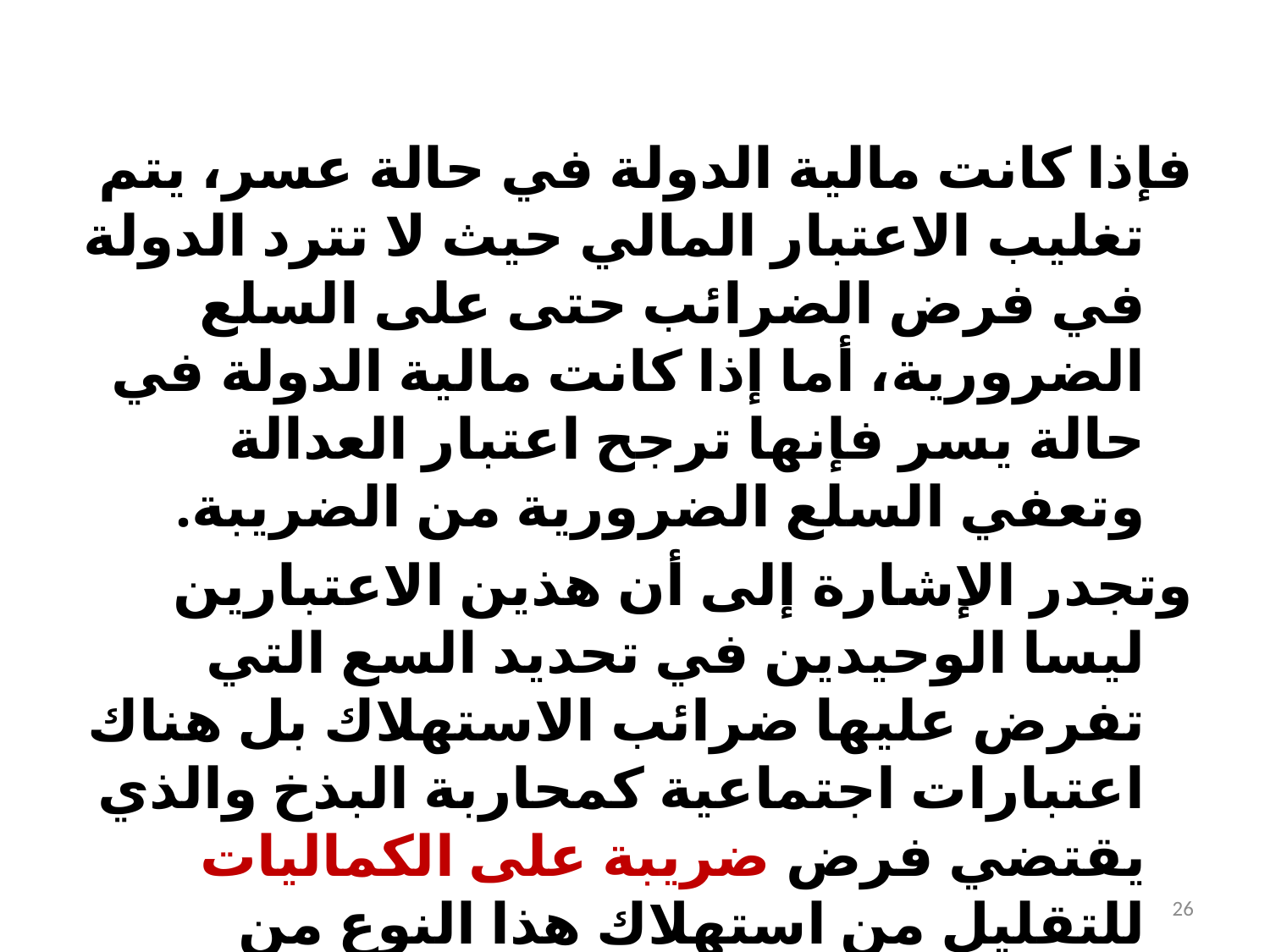

#
فإذا كانت مالية الدولة في حالة عسر، يتم تغليب الاعتبار المالي حيث لا تترد الدولة في فرض الضرائب حتى على السلع الضرورية، أما إذا كانت مالية الدولة في حالة يسر فإنها ترجح اعتبار العدالة وتعفي السلع الضرورية من الضريبة.
وتجدر الإشارة إلى أن هذين الاعتبارين ليسا الوحيدين في تحديد السع التي تفرض عليها ضرائب الاستهلاك بل هناك اعتبارات اجتماعية كمحاربة البذخ والذي يقتضي فرض ضريبة على الكماليات للتقليل من استهلاك هذا النوع من السلع، وإعتبارات اقتصادية كحماية الصناعة الناشئة من المنافسة الأجنبية والذي يقتضي فرض ضريبة جمركية على الواردات من السلع المنافسة.
26